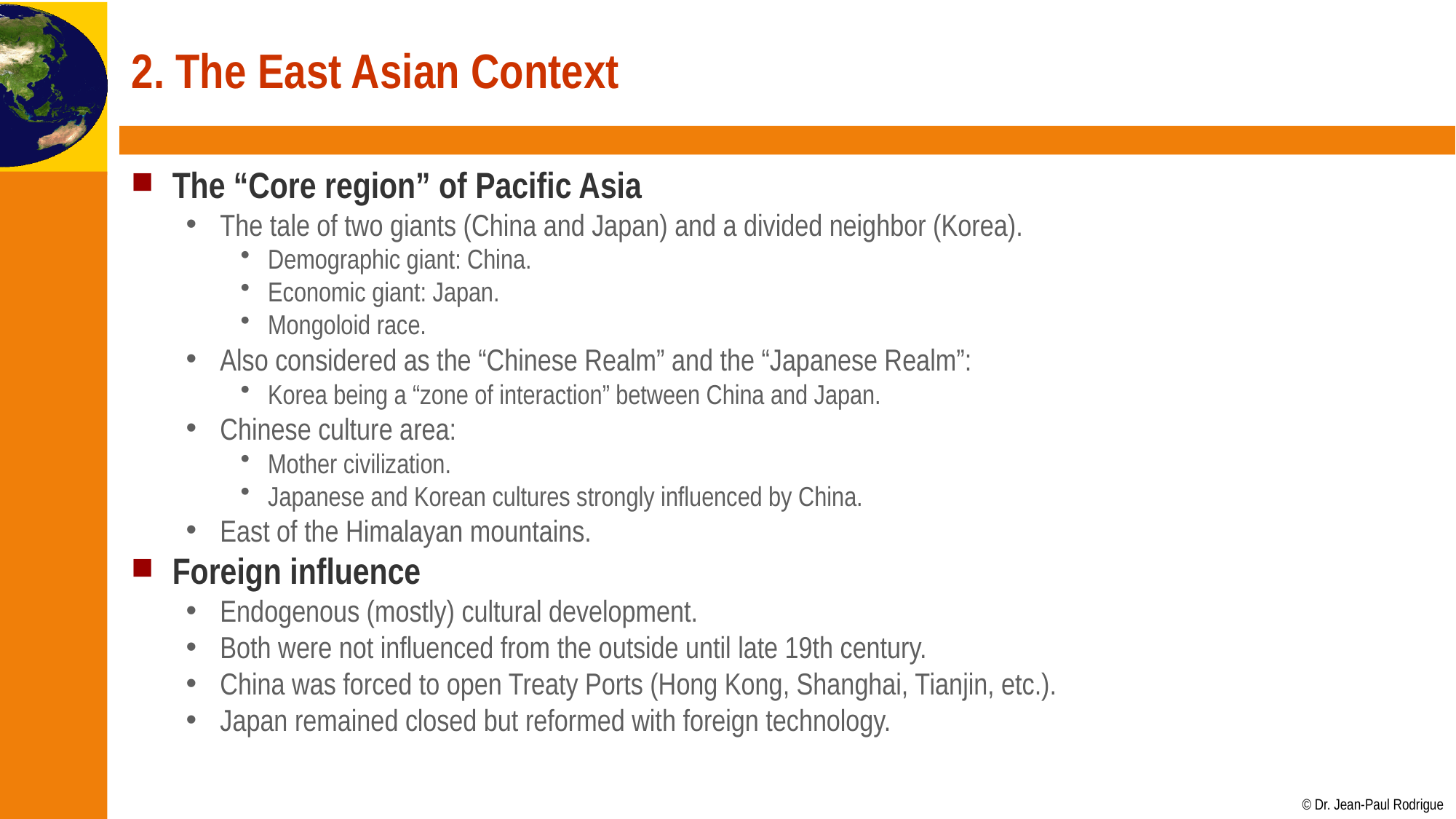

# 2. The East Asian Context
The “Core region” of Pacific Asia
The tale of two giants (China and Japan) and a divided neighbor (Korea).
Demographic giant: China.
Economic giant: Japan.
Mongoloid race.
Also considered as the “Chinese Realm” and the “Japanese Realm”:
Korea being a “zone of interaction” between China and Japan.
Chinese culture area:
Mother civilization.
Japanese and Korean cultures strongly influenced by China.
East of the Himalayan mountains.
Foreign influence
Endogenous (mostly) cultural development.
Both were not influenced from the outside until late 19th century.
China was forced to open Treaty Ports (Hong Kong, Shanghai, Tianjin, etc.).
Japan remained closed but reformed with foreign technology.